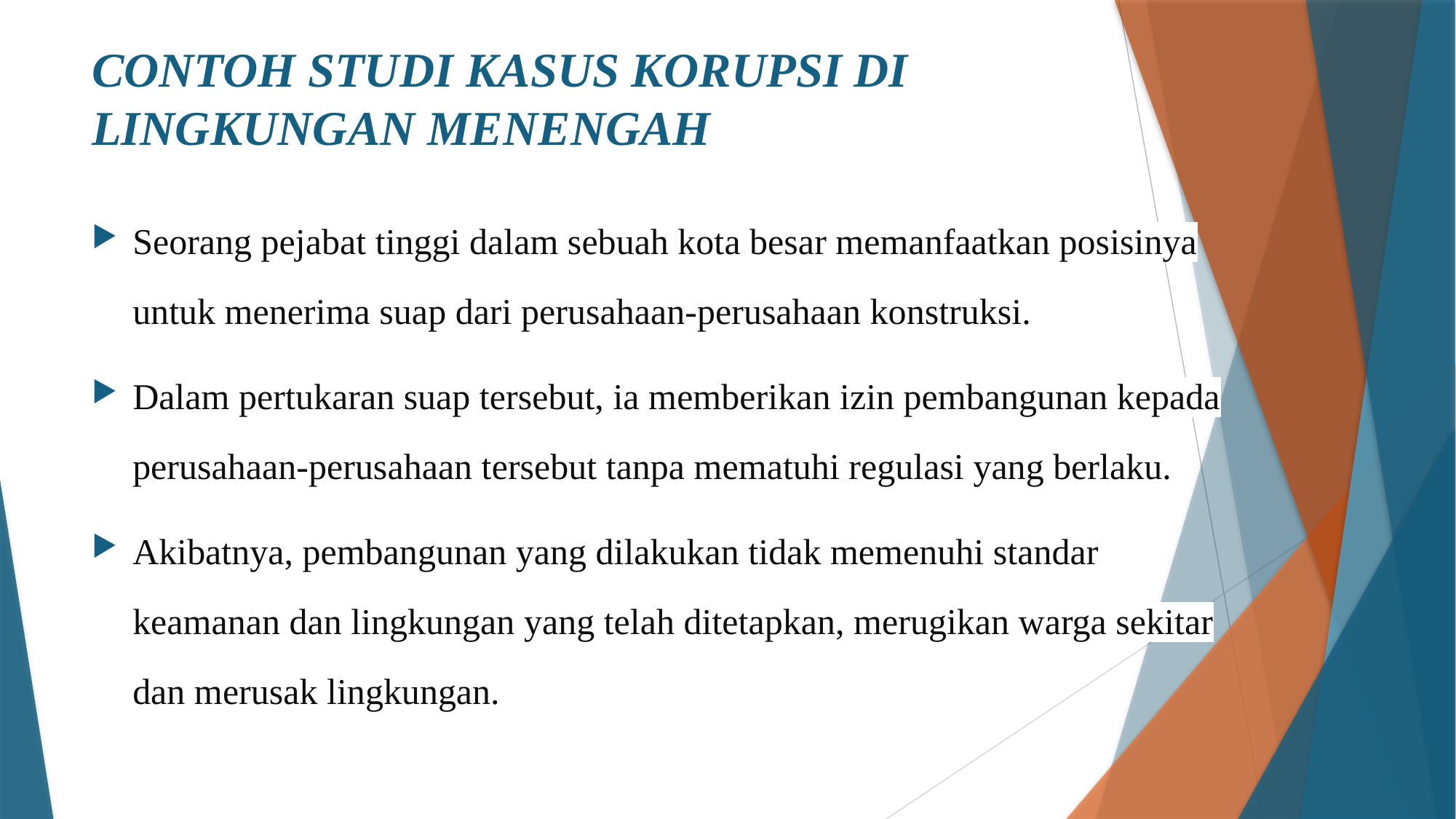

# CONTOH STUDI KASUS KORUPSI DI LINGKUNGAN MENENGAH
Seorang pejabat tinggi dalam sebuah kota besar memanfaatkan posisinya untuk menerima suap dari perusahaan-perusahaan konstruksi.
Dalam pertukaran suap tersebut, ia memberikan izin pembangunan kepada perusahaan-perusahaan tersebut tanpa mematuhi regulasi yang berlaku.
Akibatnya, pembangunan yang dilakukan tidak memenuhi standar keamanan dan lingkungan yang telah ditetapkan, merugikan warga sekitar dan merusak lingkungan.